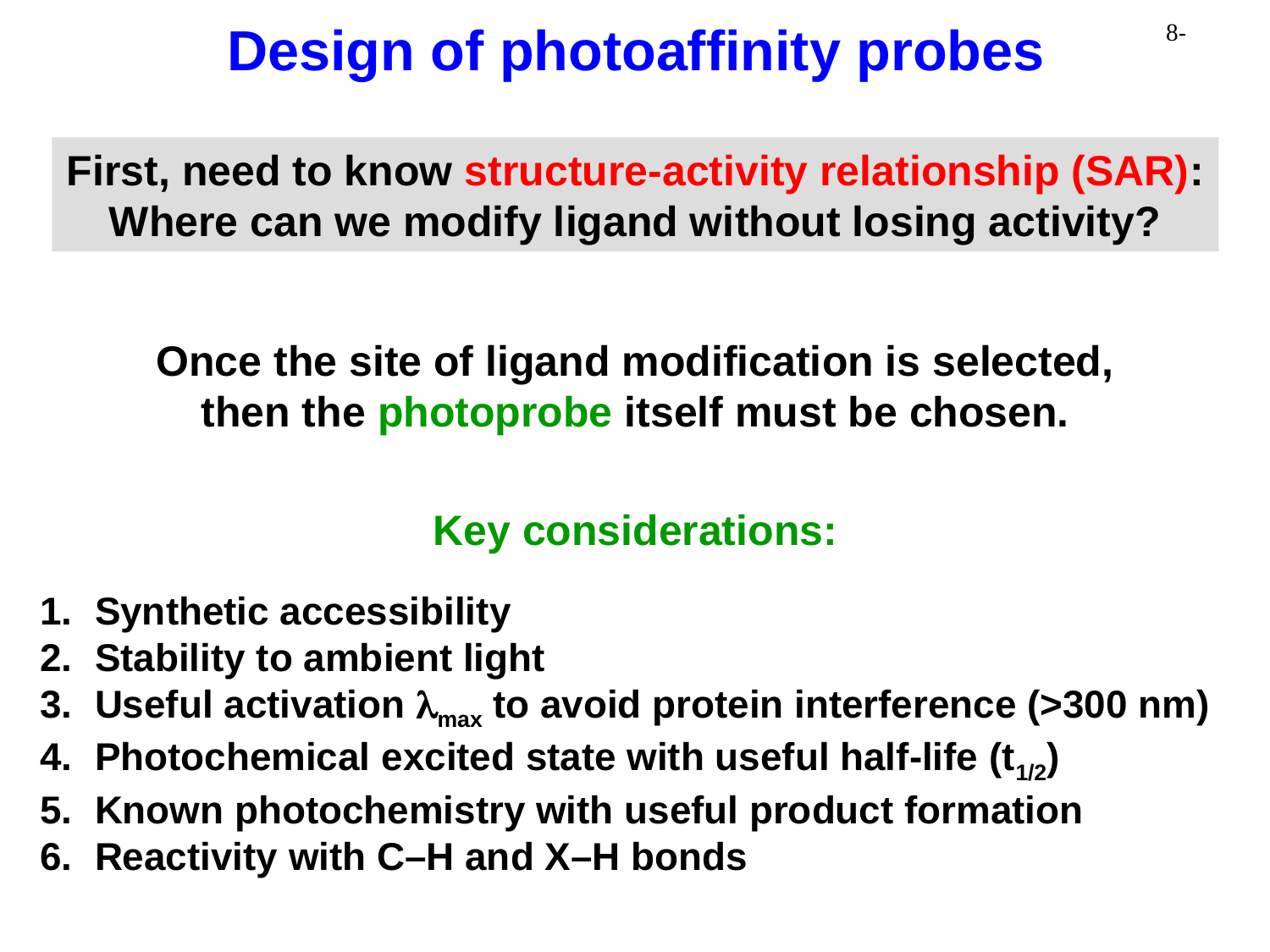

Design of photoaffinity probes
First, need to know structure-activity relationship (SAR):
Where can we modify ligand without losing activity?
Once the site of ligand modification is selected,
then the photoprobe itself must be chosen.
Key considerations:
1.	Synthetic accessibility
2.	Stability to ambient light
3.	Useful activation λmax to avoid protein interference (>300 nm)
4.	Photochemical excited state with useful half-life (t1/2)
5.	Known photochemistry with useful product formation
6.	Reactivity with C–H and X–H bonds